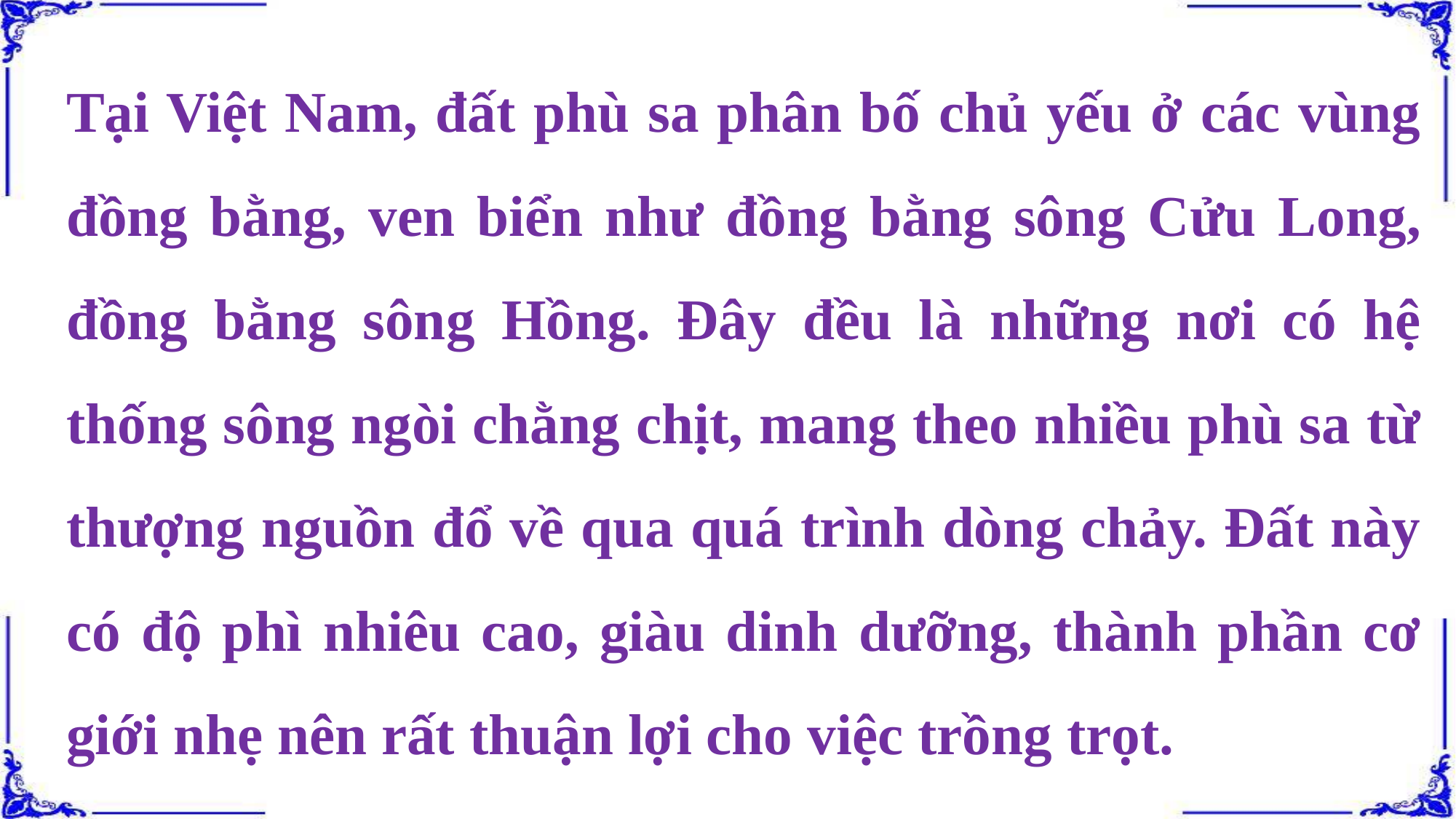

Tại Việt Nam, đất phù sa phân bố chủ yếu ở các vùng đồng bằng, ven biển như đồng bằng sông Cửu Long, đồng bằng sông Hồng. Đây đều là những nơi có hệ thống sông ngòi chằng chịt, mang theo nhiều phù sa từ thượng nguồn đổ về qua quá trình dòng chảy. Đất này có độ phì nhiêu cao, giàu dinh dưỡng, thành phần cơ giới nhẹ nên rất thuận lợi cho việc trồng trọt.